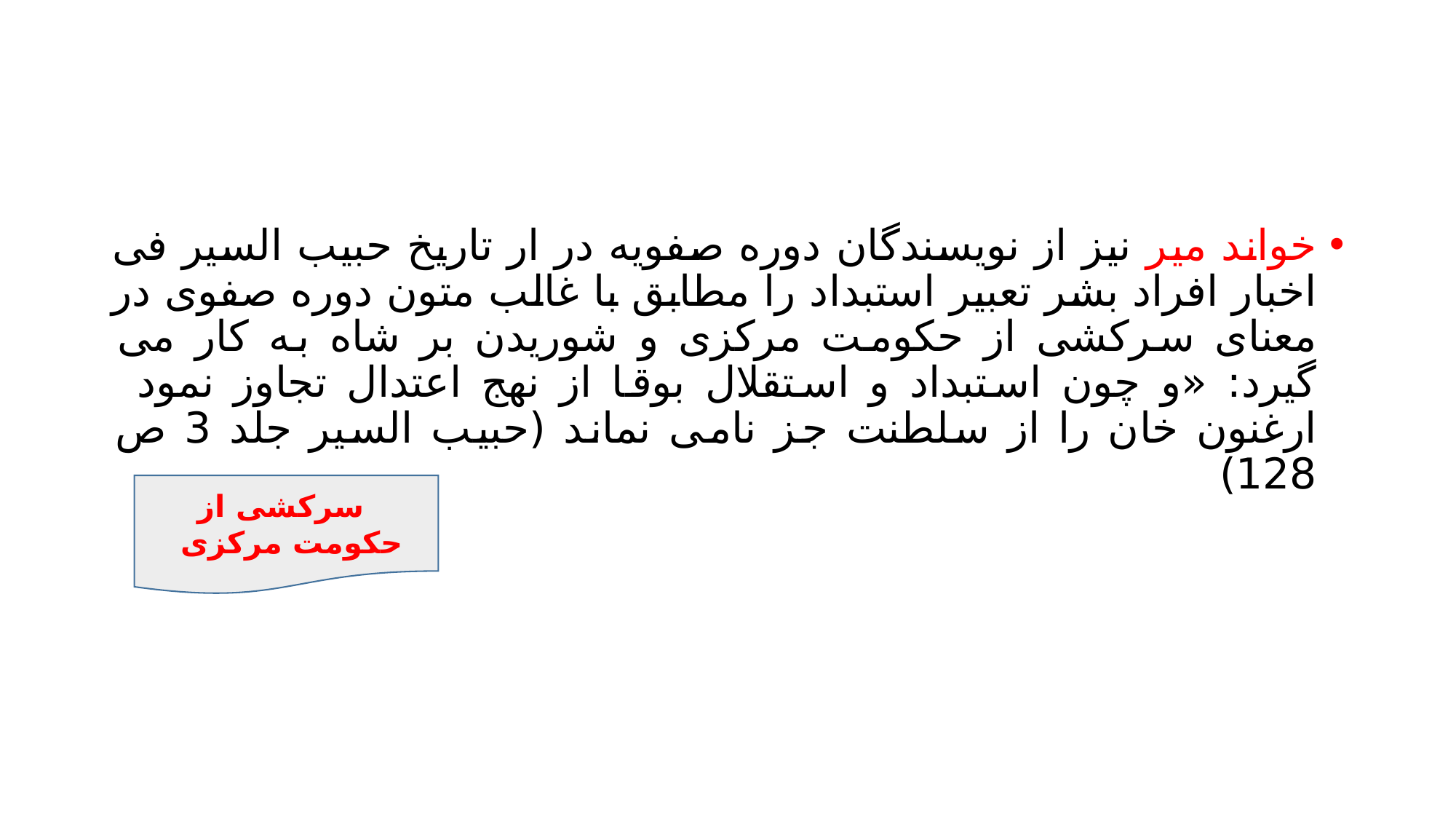

#
خواند میر نیز از نویسندگان دوره صفویه در ار تاریخ حبیب السیر فی اخبار افراد بشر تعبیر استبداد را مطابق با غالب متون دوره صفوی در معنای سرکشی از حکومت مرکزی و شوریدن بر شاه به کار می گیرد: «و چون استبداد و استقلال بوقا از نهج اعتدال تجاوز نمود  ارغنون خان را از سلطنت جز نامی نماند (حبیب السیر جلد 3 ص 128)
 سرکشی از حکومت مرکزی